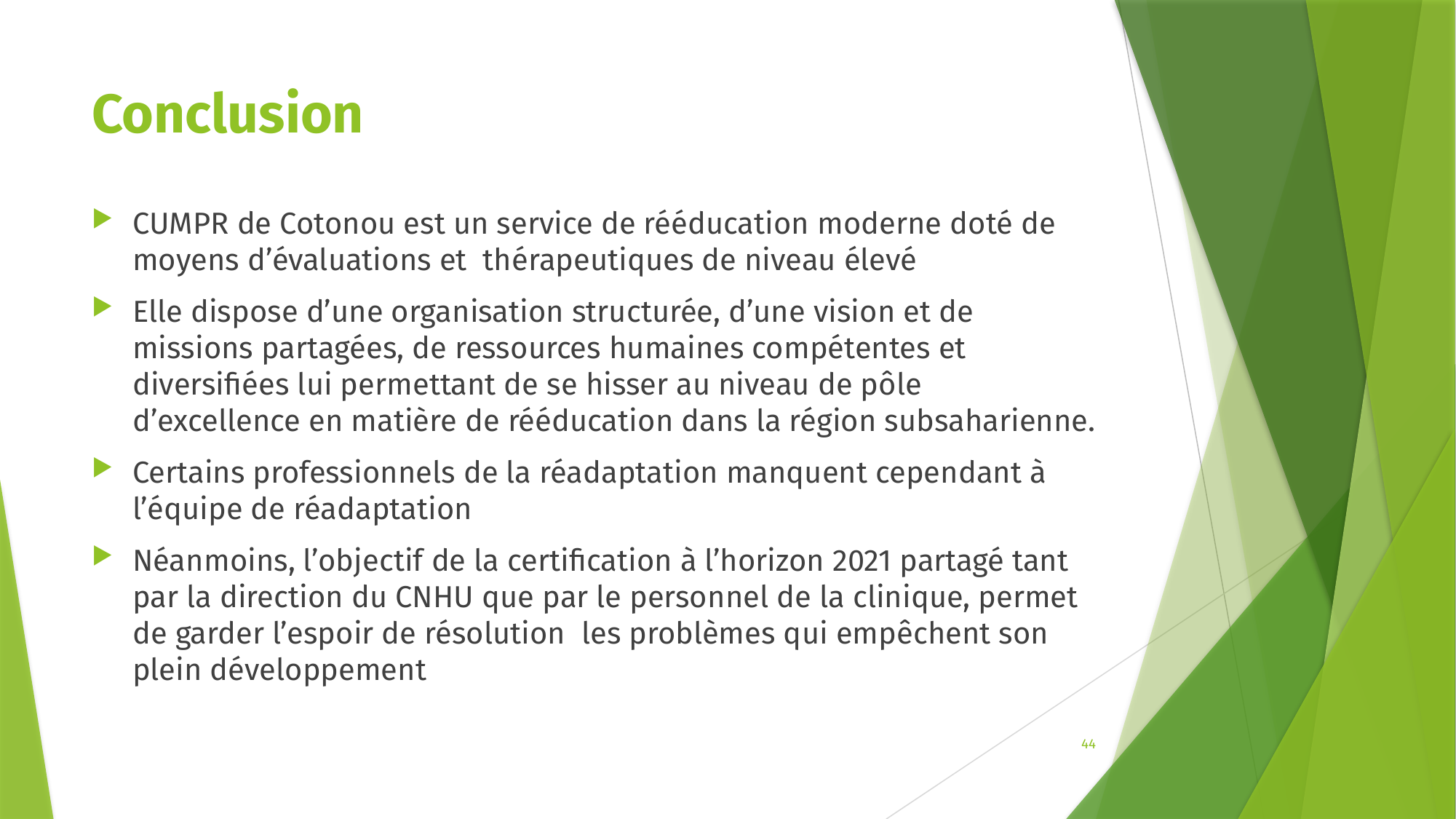

# Conclusion
CUMPR de Cotonou est un service de rééducation moderne doté de moyens d’évaluations et  thérapeutiques de niveau élevé
Elle dispose d’une organisation structurée, d’une vision et de  missions partagées, de ressources humaines compétentes et diversifiées lui permettant de se hisser au niveau de pôle d’excellence en matière de rééducation dans la région subsaharienne.
Certains professionnels de la réadaptation manquent cependant à l’équipe de réadaptation
Néanmoins, l’objectif de la certification à l’horizon 2021 partagé tant par la direction du CNHU que par le personnel de la clinique, permet de garder l’espoir de résolution  les problèmes qui empêchent son plein développement
44